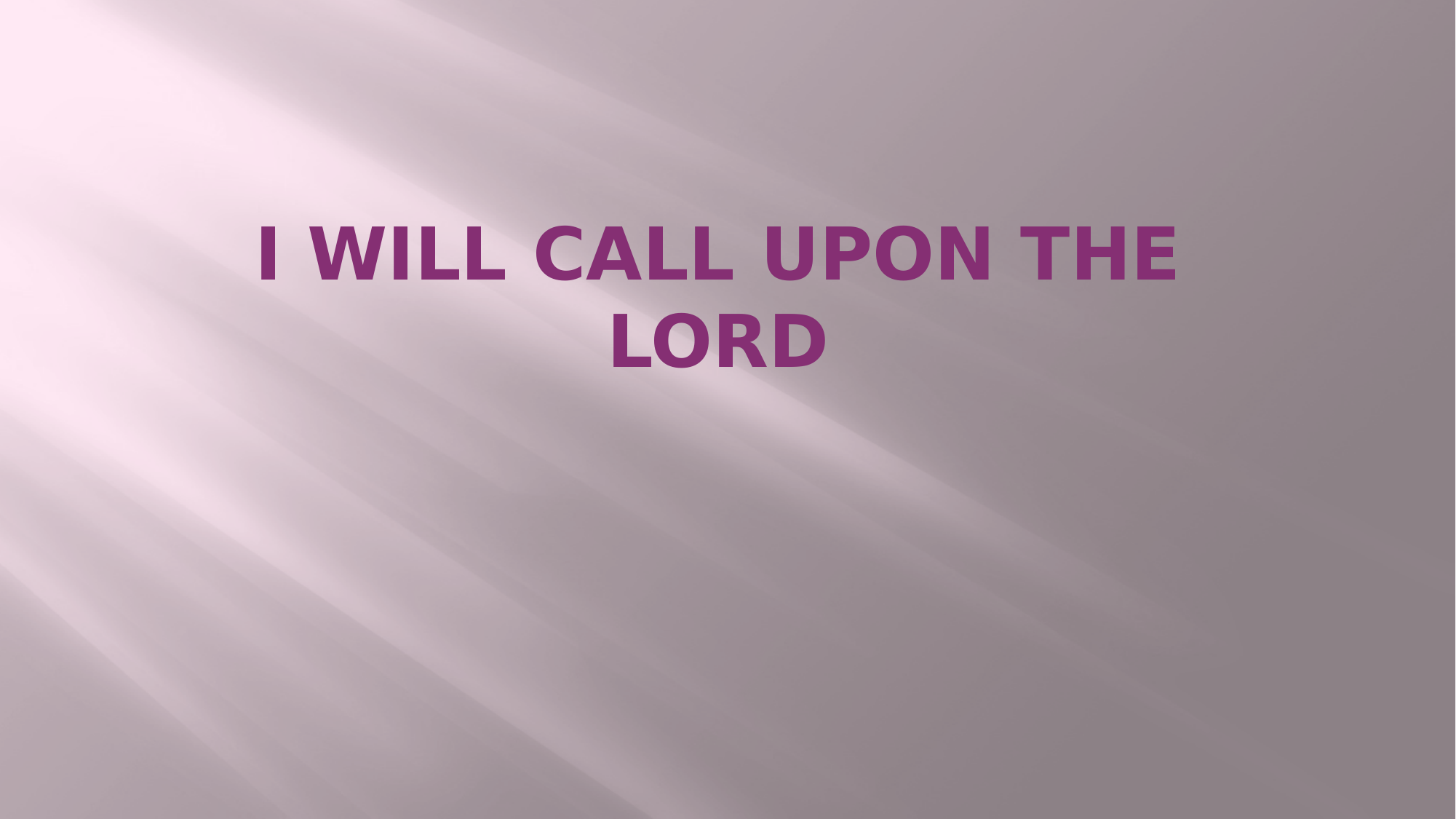

# I WILL CALL UPON THE LORD